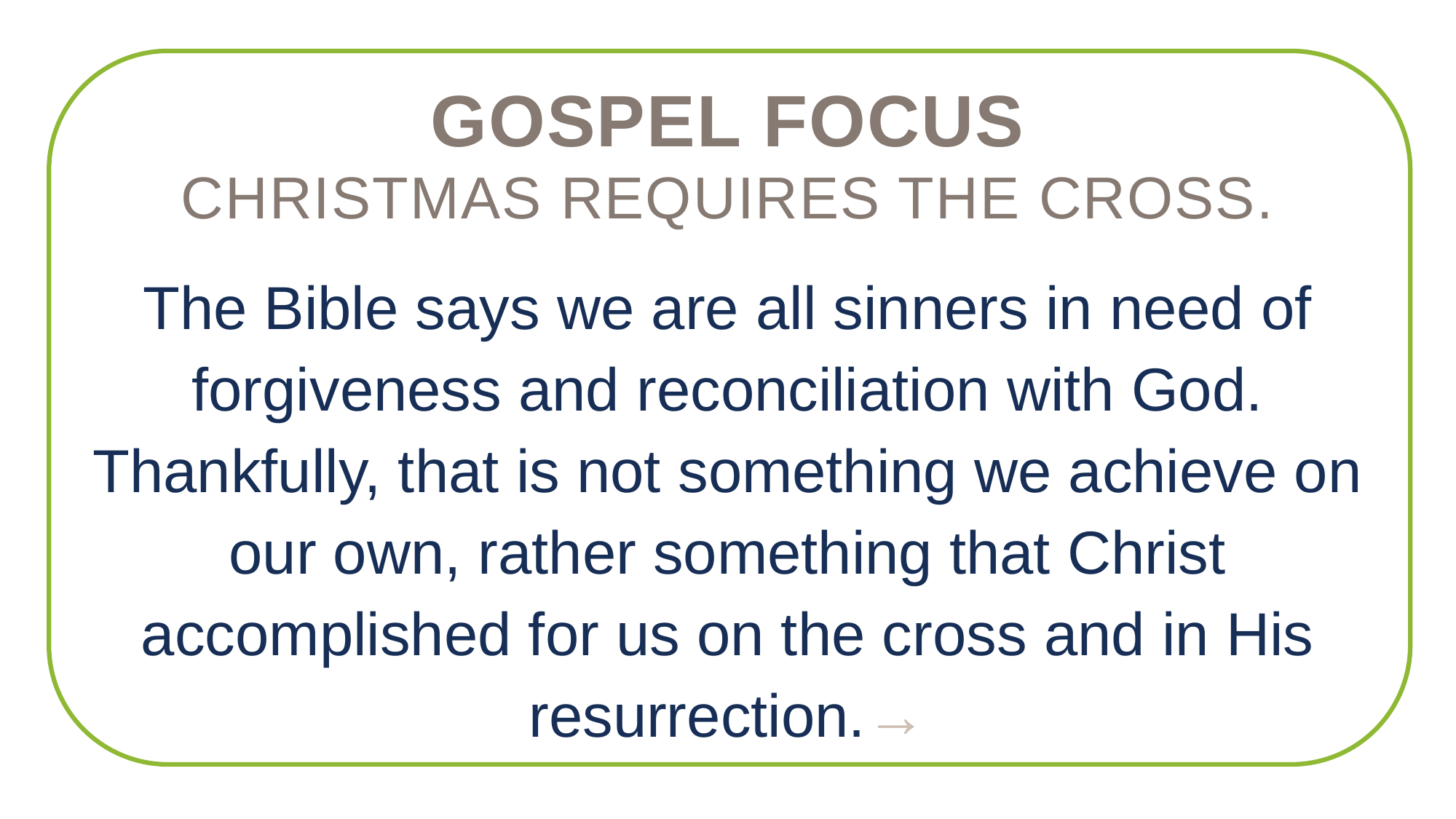

GOSPEL FOCUS
Christmas requires the cross.
The Bible says we are all sinners in need of forgiveness and reconciliation with God. Thankfully, that is not something we achieve on our own, rather something that Christ accomplished for us on the cross and in His resurrection.→